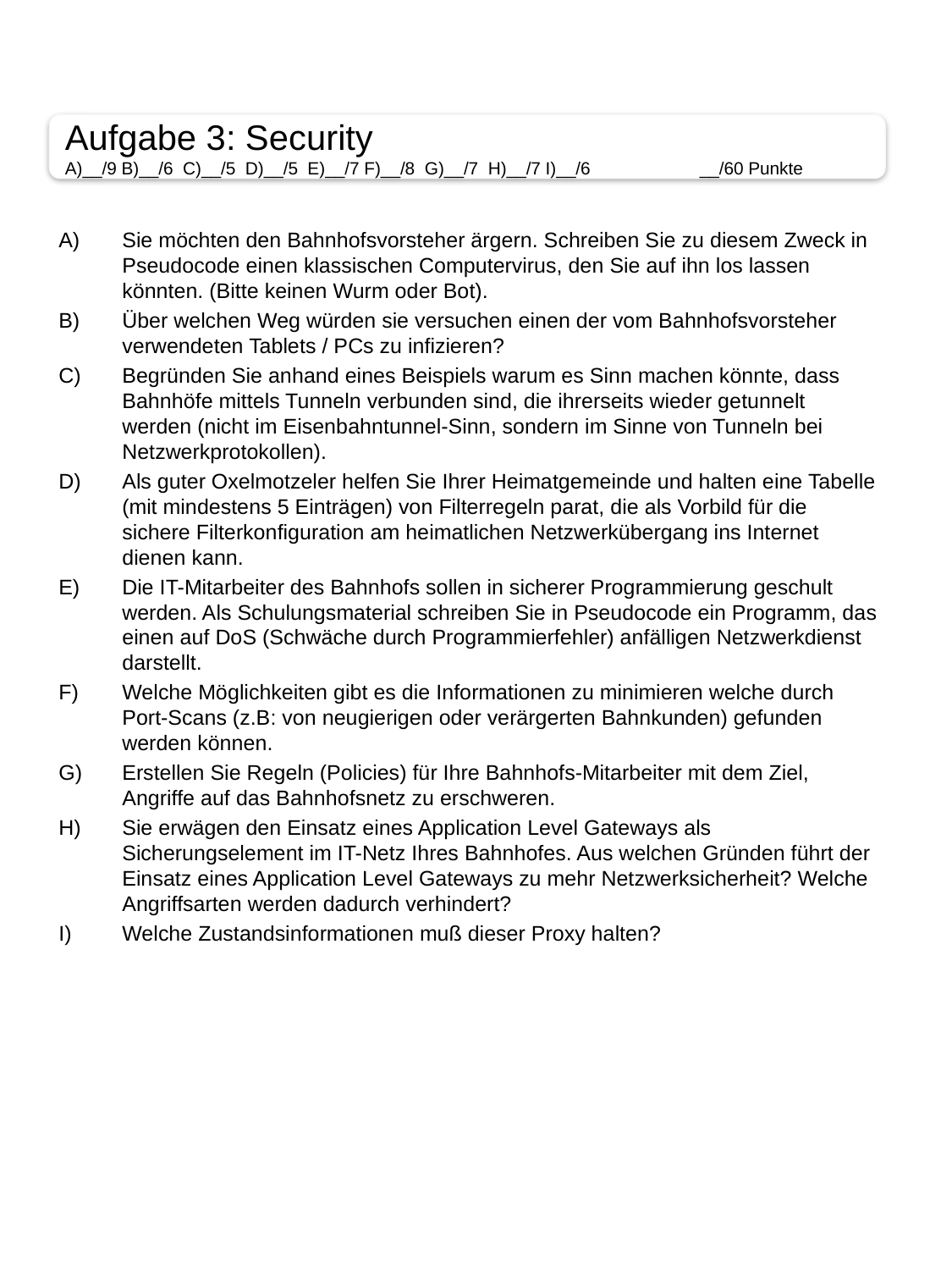

Aufgabe 3: Security
A)__/9 B)__/6  C)__/5  D)__/5  E)__/7 F)__/8  G)__/7  H)__/7 I)__/6	__/60 Punkte
Sie möchten den Bahnhofsvorsteher ärgern. Schreiben Sie zu diesem Zweck in Pseudocode einen klassischen Computervirus, den Sie auf ihn los lassen könnten. (Bitte keinen Wurm oder Bot).
Über welchen Weg würden sie versuchen einen der vom Bahnhofsvorsteher verwendeten Tablets / PCs zu infizieren?
Begründen Sie anhand eines Beispiels warum es Sinn machen könnte, dass Bahnhöfe mittels Tunneln verbunden sind, die ihrerseits wieder getunnelt werden (nicht im Eisenbahntunnel-Sinn, sondern im Sinne von Tunneln bei Netzwerkprotokollen).
Als guter Oxelmotzeler helfen Sie Ihrer Heimatgemeinde und halten eine Tabelle (mit mindestens 5 Einträgen) von Filterregeln parat, die als Vorbild für die sichere Filterkonfiguration am heimatlichen Netzwerkübergang ins Internet dienen kann.
Die IT-Mitarbeiter des Bahnhofs sollen in sicherer Programmierung geschult werden. Als Schulungsmaterial schreiben Sie in Pseudocode ein Programm, das einen auf DoS (Schwäche durch Programmierfehler) anfälligen Netzwerkdienst darstellt.
Welche Möglichkeiten gibt es die Informationen zu minimieren welche durch Port-Scans (z.B: von neugierigen oder verärgerten Bahnkunden) gefunden werden können.
Erstellen Sie Regeln (Policies) für Ihre Bahnhofs-Mitarbeiter mit dem Ziel, Angriffe auf das Bahnhofsnetz zu erschweren.
Sie erwägen den Einsatz eines Application Level Gateways als Sicherungselement im IT-Netz Ihres Bahnhofes. Aus welchen Gründen führt der Einsatz eines Application Level Gateways zu mehr Netzwerksicherheit? Welche Angriffsarten werden dadurch verhindert?
Welche Zustandsinformationen muß dieser Proxy halten?